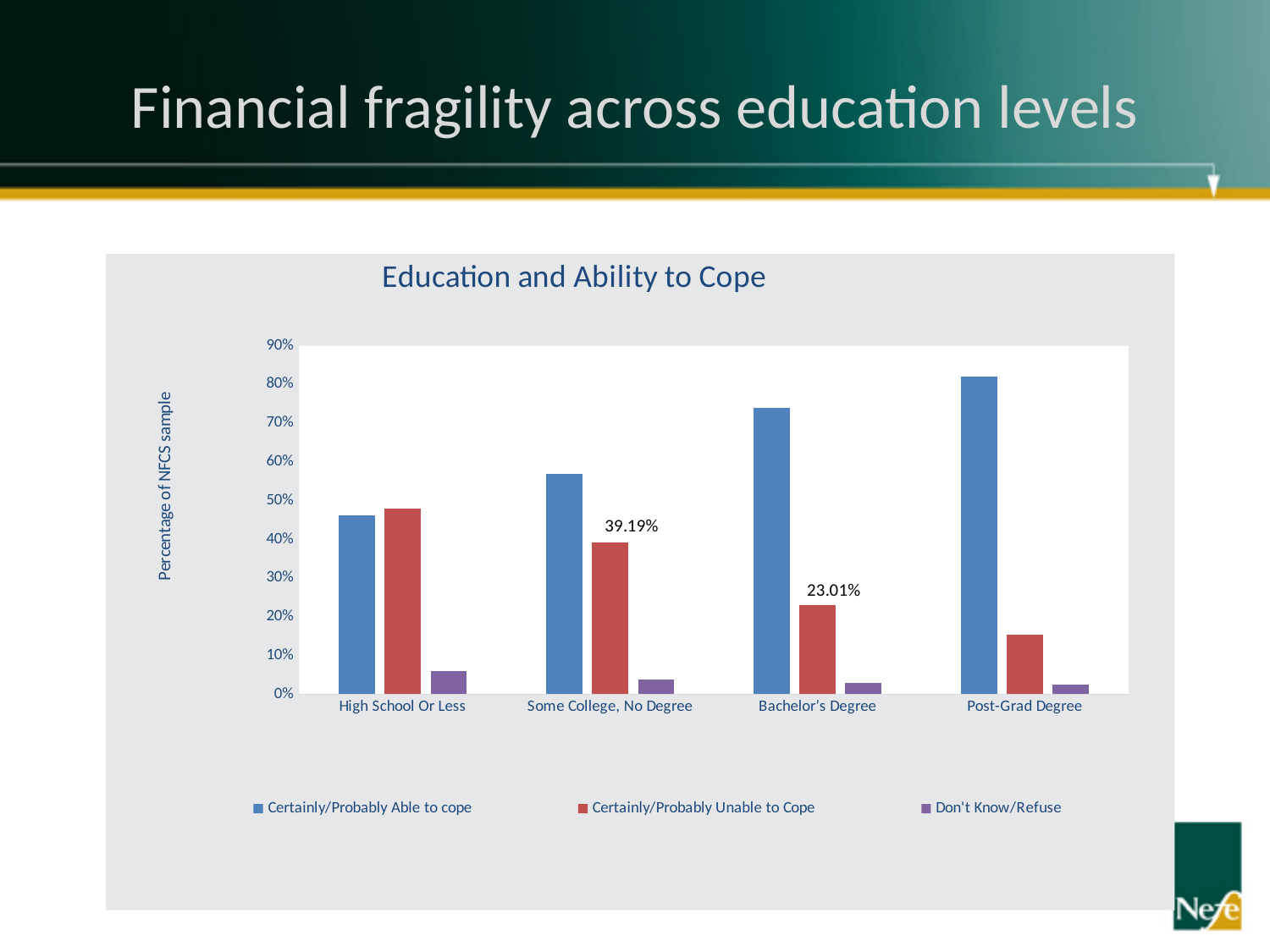

# Financial fragility across education levels

### Chart: Education and Ability to Cope

| Category | Certainly/Probably Able to cope | Certainly/Probably Unable to Cope | Don't Know/Refuse |
|---|---|---|---|
| High School Or Less | 0.46130000000000004 | 0.4796 | 0.0591 |
| Some College, No Degree | 0.5696 | 0.39189999999999997 | 0.0385 |
| Bachelor’s Degree | 0.74 | 0.23010000000000003 | 0.029900000000000003 |
| Post-Grad Degree | 0.8198000000000001 | 0.1547 | 0.0255 |